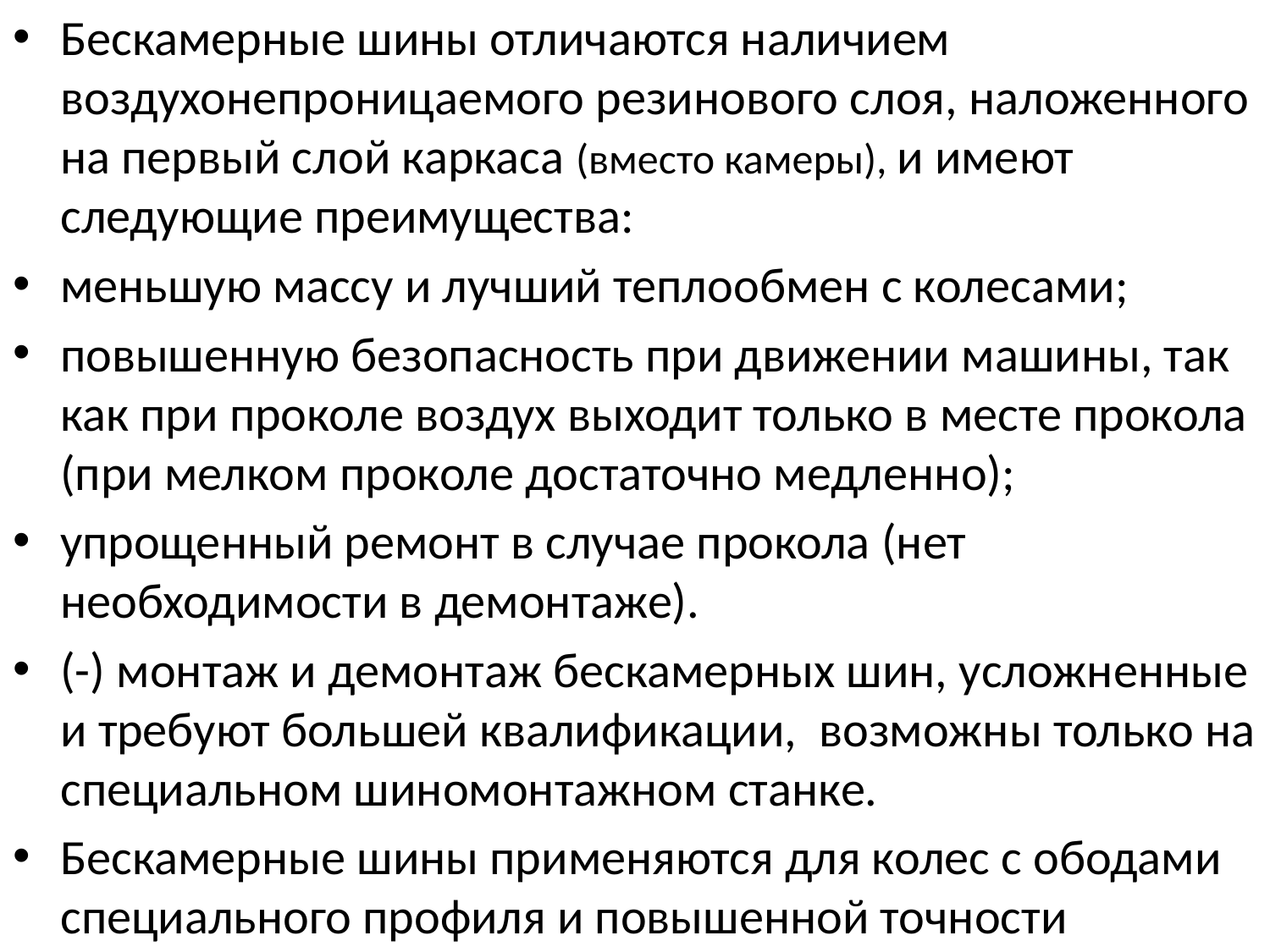

Бескамерные шины отличаются наличием воздухонепроницаемого резинового слоя, наложенного на первый слой каркаса (вместо камеры), и имеют следующие преимущества:
меньшую массу и лучший теплообмен с колесами;
повышенную безопасность при движении машины, так как при проколе воздух выходит только в месте прокола (при мелком проколе достаточно медленно);
упрощенный ремонт в случае прокола (нет необходимости в демонтаже).
(-) монтаж и демонтаж бескамерных шин, усложненные и требуют большей квалификации,  возможны только на специальном шиномонтажном станке.
Бескамерные шины применяются для колес с ободами специального профиля и повышенной точности изготовления.
Камерные и бескамерные шины по расположению нитей корда в каркасе покрышки могут быть как диагональной, так и радиальной конструкции.
#